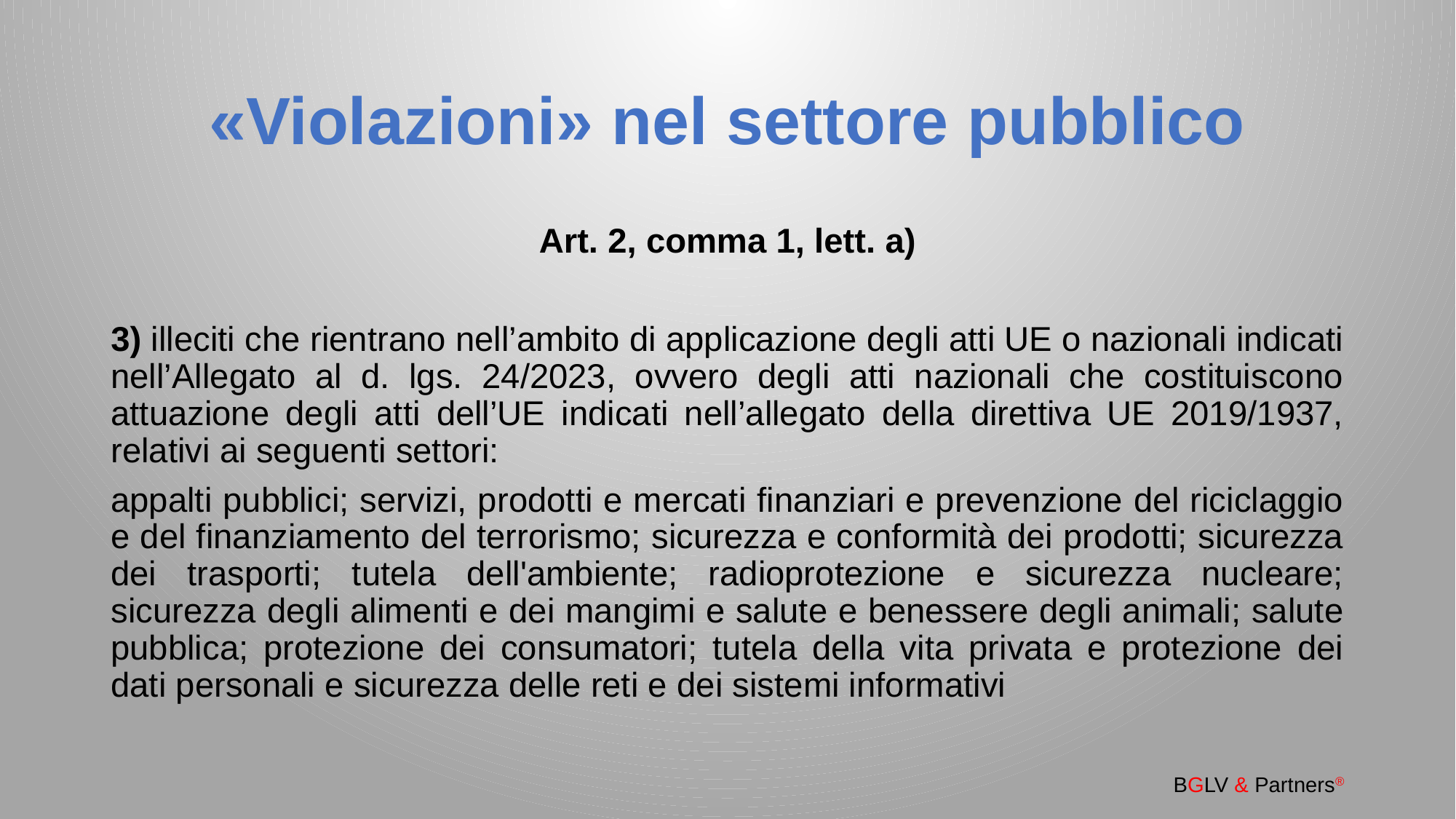

# «Violazioni» nel settore pubblico
Art. 2, comma 1, lett. a)

3) illeciti che rientrano nell’ambito di applicazione degli atti UE o nazionali indicati nell’Allegato al d. lgs. 24/2023, ovvero degli atti nazionali che costituiscono attuazione degli atti dell’UE indicati nell’allegato della direttiva UE 2019/1937, relativi ai seguenti settori:
appalti pubblici; servizi, prodotti e mercati finanziari e prevenzione del riciclaggio e del finanziamento del terrorismo; sicurezza e conformità dei prodotti; sicurezza dei trasporti; tutela dell'ambiente; radioprotezione e sicurezza nucleare; sicurezza degli alimenti e dei mangimi e salute e benessere degli animali; salute pubblica; protezione dei consumatori; tutela della vita privata e protezione dei dati personali e sicurezza delle reti e dei sistemi informativi

BGLV & Partners®